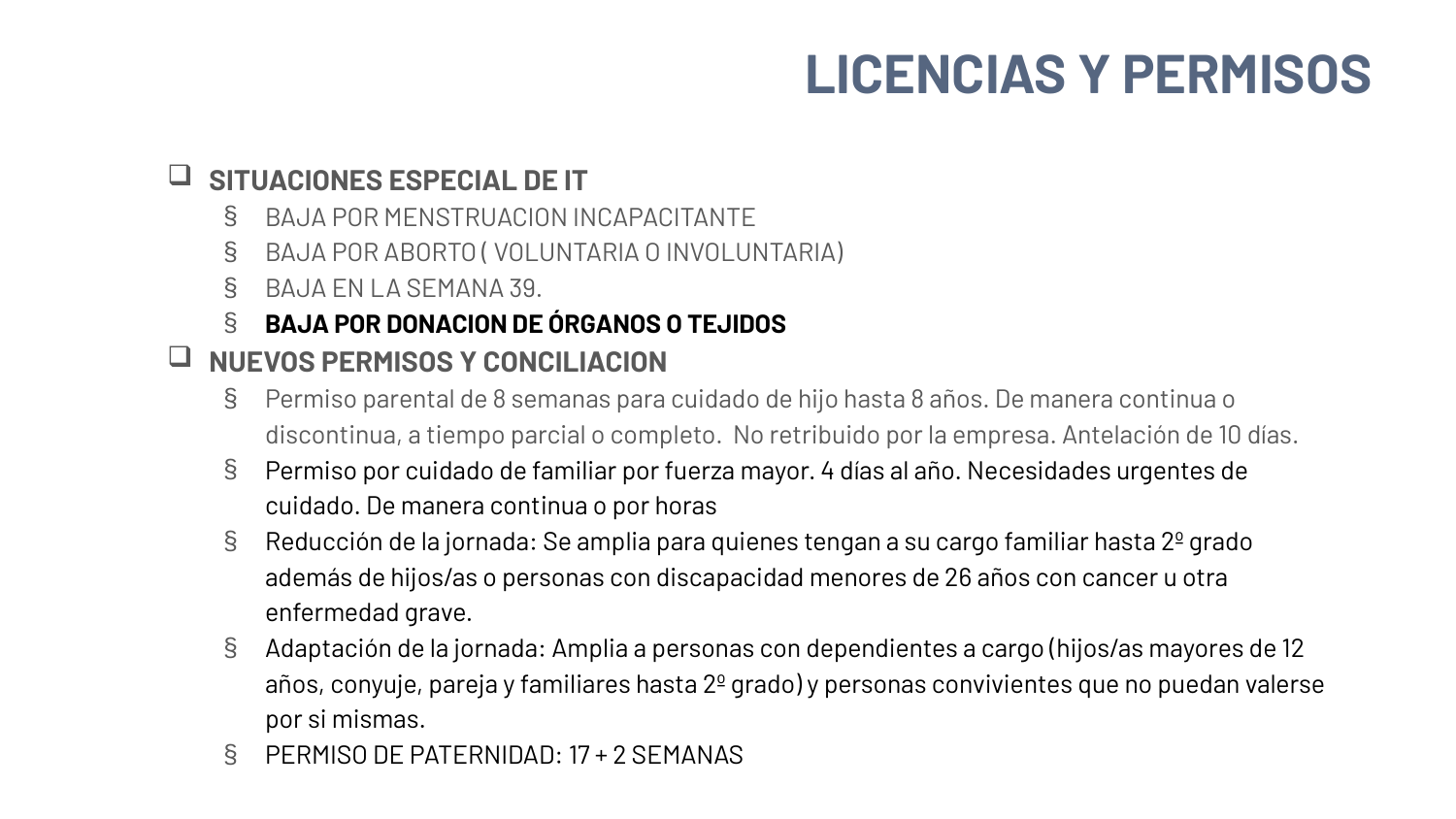

# LICENCIAS Y PERMISOS
SITUACIONES ESPECIAL DE IT
BAJA POR MENSTRUACION INCAPACITANTE
BAJA POR ABORTO ( VOLUNTARIA O INVOLUNTARIA)
BAJA EN LA SEMANA 39.
BAJA POR DONACION DE ÓRGANOS O TEJIDOS
NUEVOS PERMISOS Y CONCILIACION
Permiso parental de 8 semanas para cuidado de hijo hasta 8 años. De manera continua o discontinua, a tiempo parcial o completo.  No retribuido por la empresa. Antelación de 10 días.
Permiso por cuidado de familiar por fuerza mayor. 4 días al año. Necesidades urgentes de cuidado. De manera continua o por horas
Reducción de la jornada: Se amplia para quienes tengan a su cargo familiar hasta 2º grado además de hijos/as o personas con discapacidad menores de 26 años con cancer u otra enfermedad grave.
Adaptación de la jornada: Amplia a personas con dependientes a cargo (hijos/as mayores de 12 años, conyuje, pareja y familiares hasta 2º grado) y personas convivientes que no puedan valerse por si mismas.
PERMISO DE PATERNIDAD: 17 + 2 SEMANAS